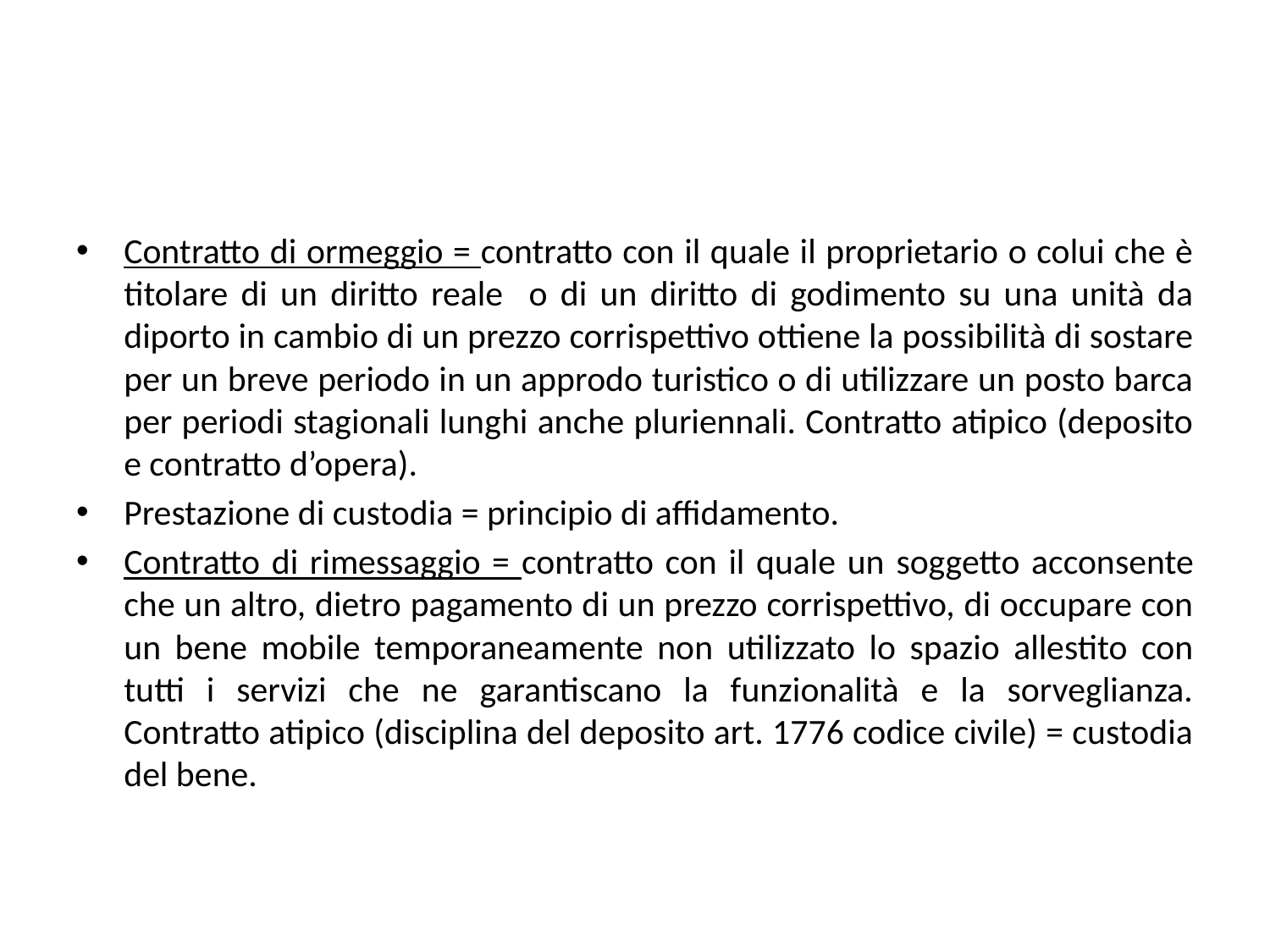

#
Contratto di ormeggio = contratto con il quale il proprietario o colui che è titolare di un diritto reale  o di un diritto di godimento su una unità da diporto in cambio di un prezzo corrispettivo ottiene la possibilità di sostare per un breve periodo in un approdo turistico o di utilizzare un posto barca per periodi stagionali lunghi anche pluriennali. Contratto atipico (deposito e contratto d’opera).
Prestazione di custodia = principio di affidamento.
Contratto di rimessaggio = contratto con il quale un soggetto acconsente che un altro, dietro pagamento di un prezzo corrispettivo, di occupare con un bene mobile temporaneamente non utilizzato lo spazio allestito con tutti i servizi che ne garantiscano la funzionalità e la sorveglianza. Contratto atipico (disciplina del deposito art. 1776 codice civile) = custodia del bene.